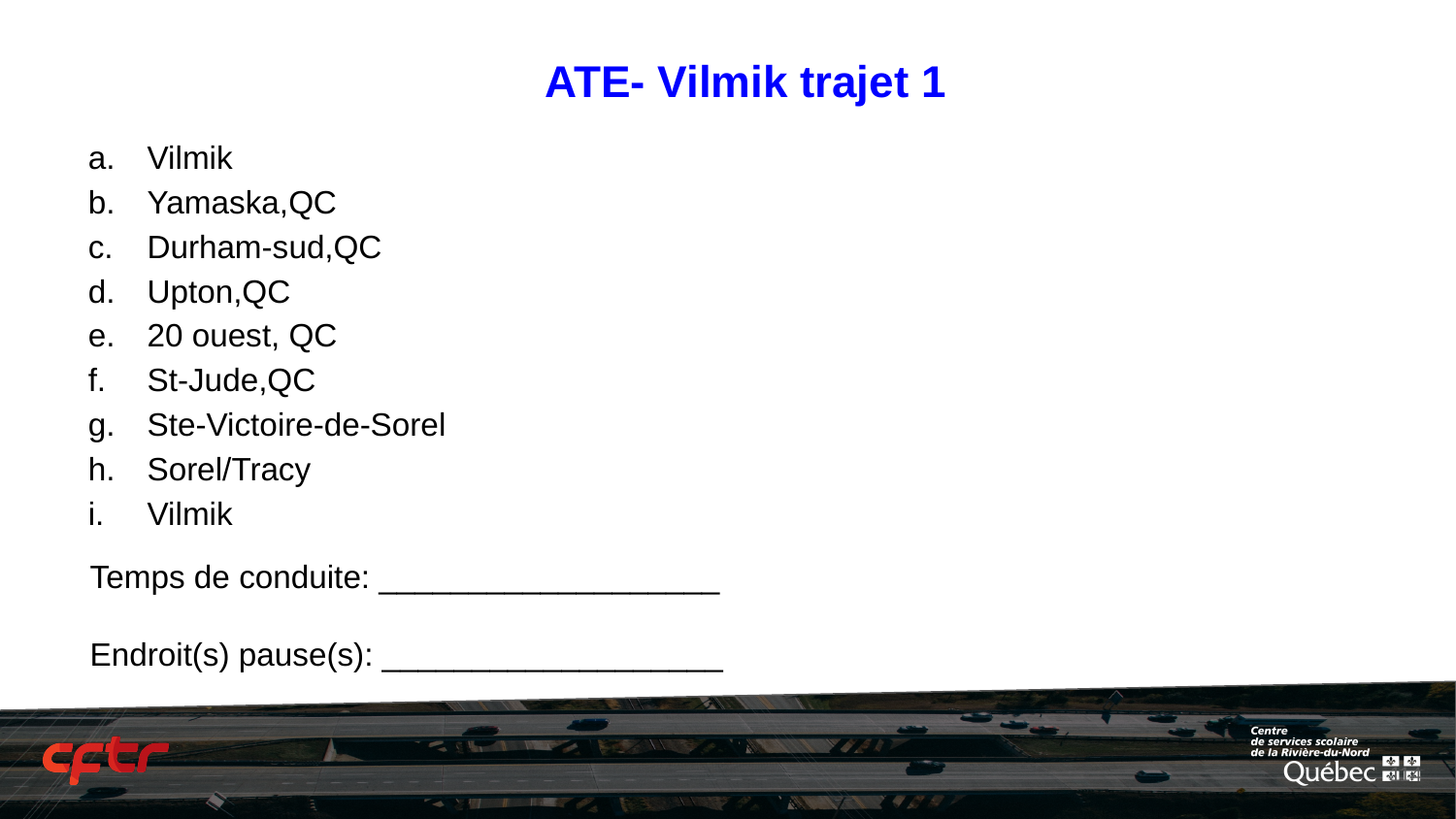

# ATE- Vilmik trajet 1
Vilmik
Yamaska,QC
Durham-sud,QC
Upton,QC
20 ouest, QC
St-Jude,QC
Ste-Victoire-de-Sorel
Sorel/Tracy
Vilmik
Temps de conduite: ___________________

Endroit(s) pause(s): ___________________

114